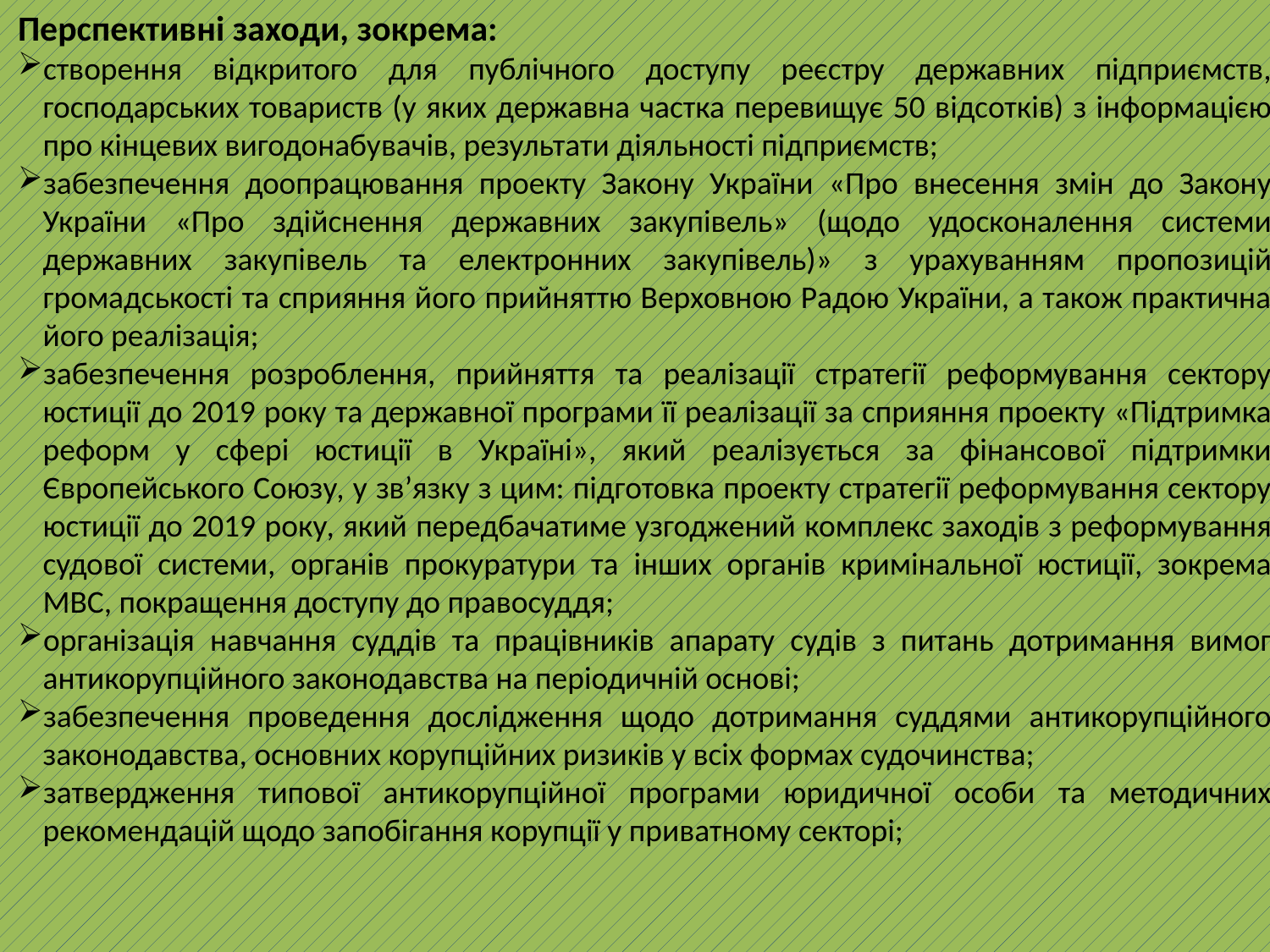

Перспективні заходи, зокрема:
створення відкритого для публічного доступу реєстру державних підприємств, господарських товариств (у яких державна частка перевищує 50 відсотків) з інформацією про кінцевих вигодонабувачів, результати діяльності підприємств;
забезпечення доопрацювання проекту Закону України «Про внесення змін до Закону України «Про здійснення державних закупівель» (щодо удосконалення системи державних закупівель та електронних закупівель)» з урахуванням пропозицій громадськості та сприяння його прийняттю Верховною Радою України, а також практична його реалізація;
забезпечення розроблення, прийняття та реалізації стратегії реформування сектору юстиції до 2019 року та державної програми її реалізації за сприяння проекту «Підтримка реформ у сфері юстиції в Україні», який реалізується за фінансової підтримки Європейського Союзу, у зв’язку з цим: підготовка проекту стратегії реформування сектору юстиції до 2019 року, який передбачатиме узгоджений комплекс заходів з реформування судової системи, органів прокуратури та інших органів кримінальної юстиції, зокрема МВС, покращення доступу до правосуддя;
організація навчання суддів та працівників апарату судів з питань дотримання вимог антикорупційного законодавства на періодичній основі;
забезпечення проведення дослідження щодо дотримання суддями антикорупційного законодавства, основних корупційних ризиків у всіх формах судочинства;
затвердження типової антикорупційної програми юридичної особи та методичних рекомендацій щодо запобігання корупції у приватному секторі;